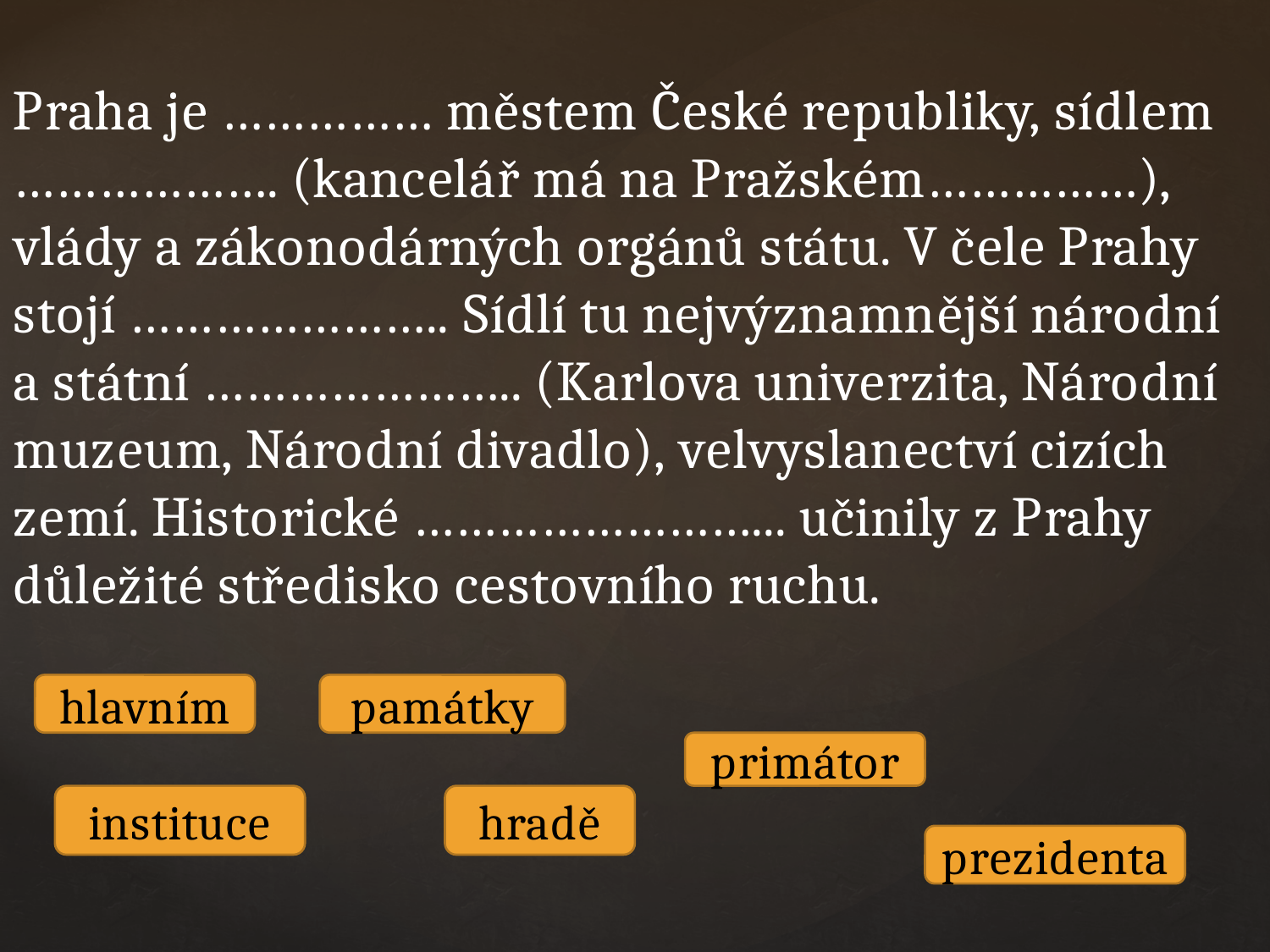

Praha je …………… městem České republiky, sídlem ………………. (kancelář má na Pražském……………), vlády a zákonodárných orgánů státu. V čele Prahy stojí ………………….. Sídlí tu nejvýznamnější národní a státní ………………….. (Karlova univerzita, Národní muzeum, Národní divadlo), velvyslanectví cizích zemí. Historické ……………………... učinily z Prahy důležité středisko cestovního ruchu.

hlavním
památky
primátor
instituce
hradě
prezidenta